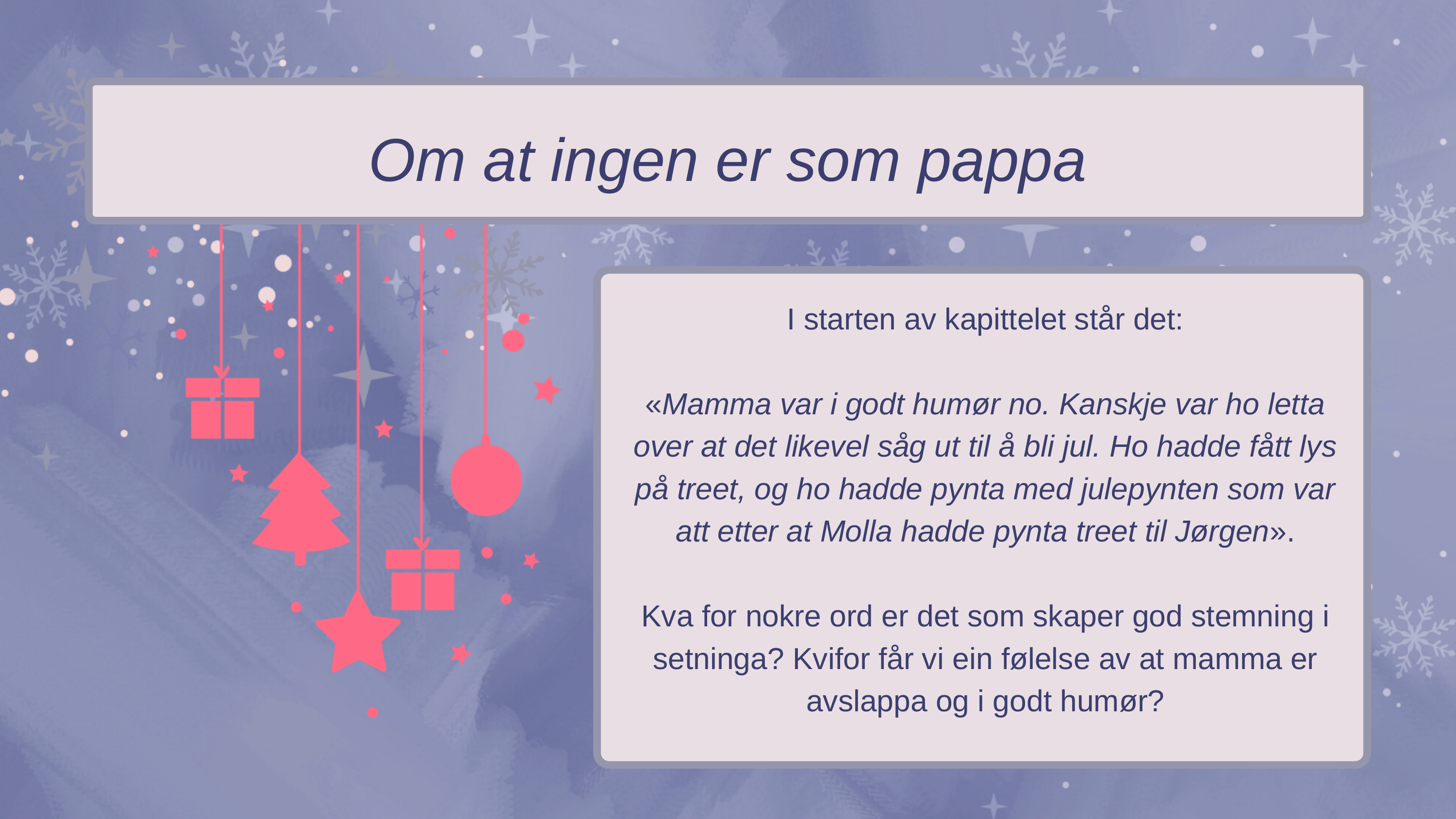

Om at ingen er som pappa

I starten av kapittelet står det:

«Mamma var i godt humør no. Kanskje var ho letta over at det likevel såg ut til å bli jul. Ho hadde fått lys på treet, og ho hadde pynta med julepynten som var att etter at Molla hadde pynta treet til Jørgen».

Kva for nokre ord er det som skaper god stemning i setninga? Kvifor får vi ein følelse av at mamma er avslappa og i godt humør?